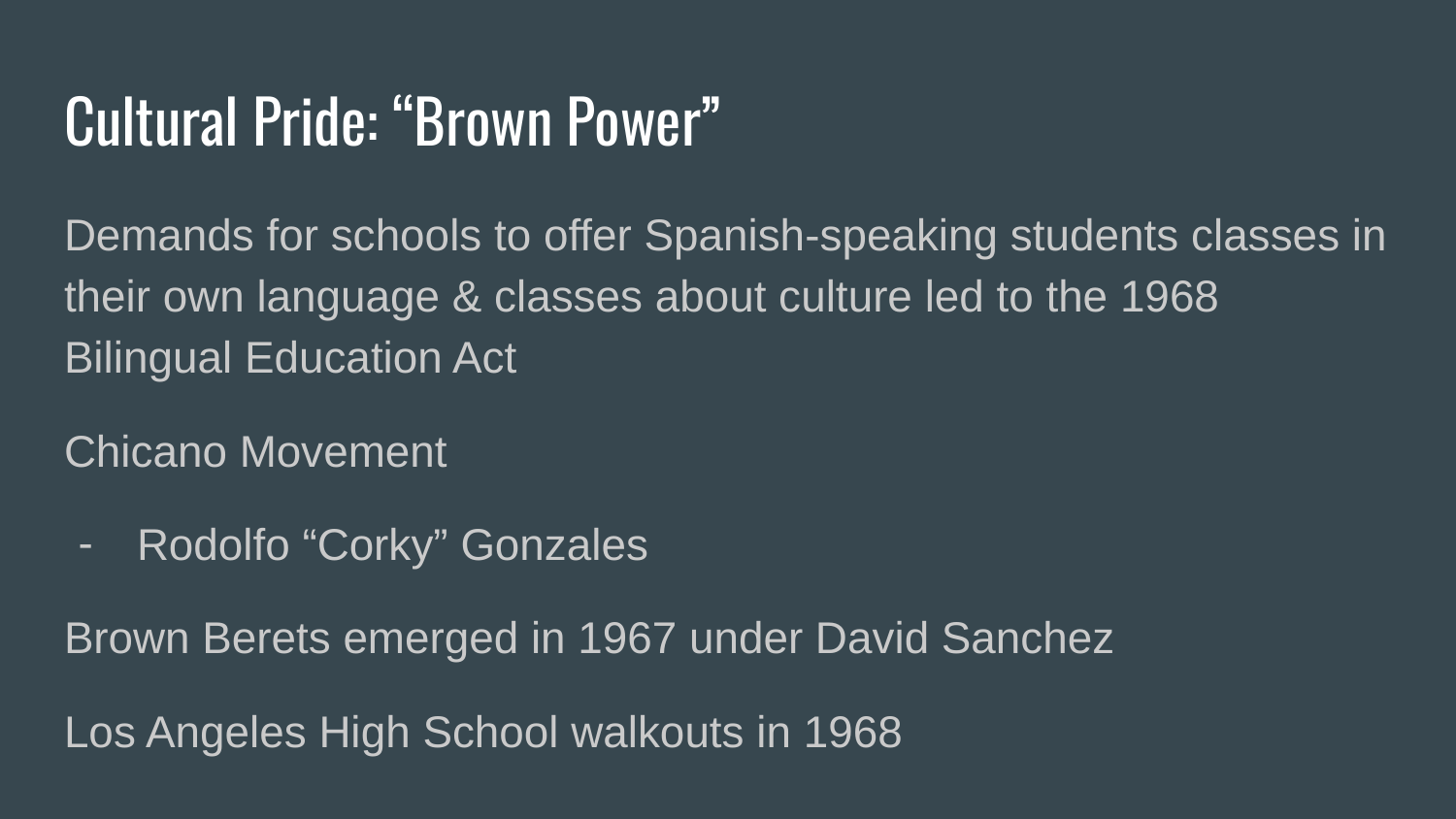

# Cultural Pride: “Brown Power”
Demands for schools to offer Spanish-speaking students classes in their own language & classes about culture led to the 1968 Bilingual Education Act
Chicano Movement
Rodolfo “Corky” Gonzales
Brown Berets emerged in 1967 under David Sanchez
Los Angeles High School walkouts in 1968